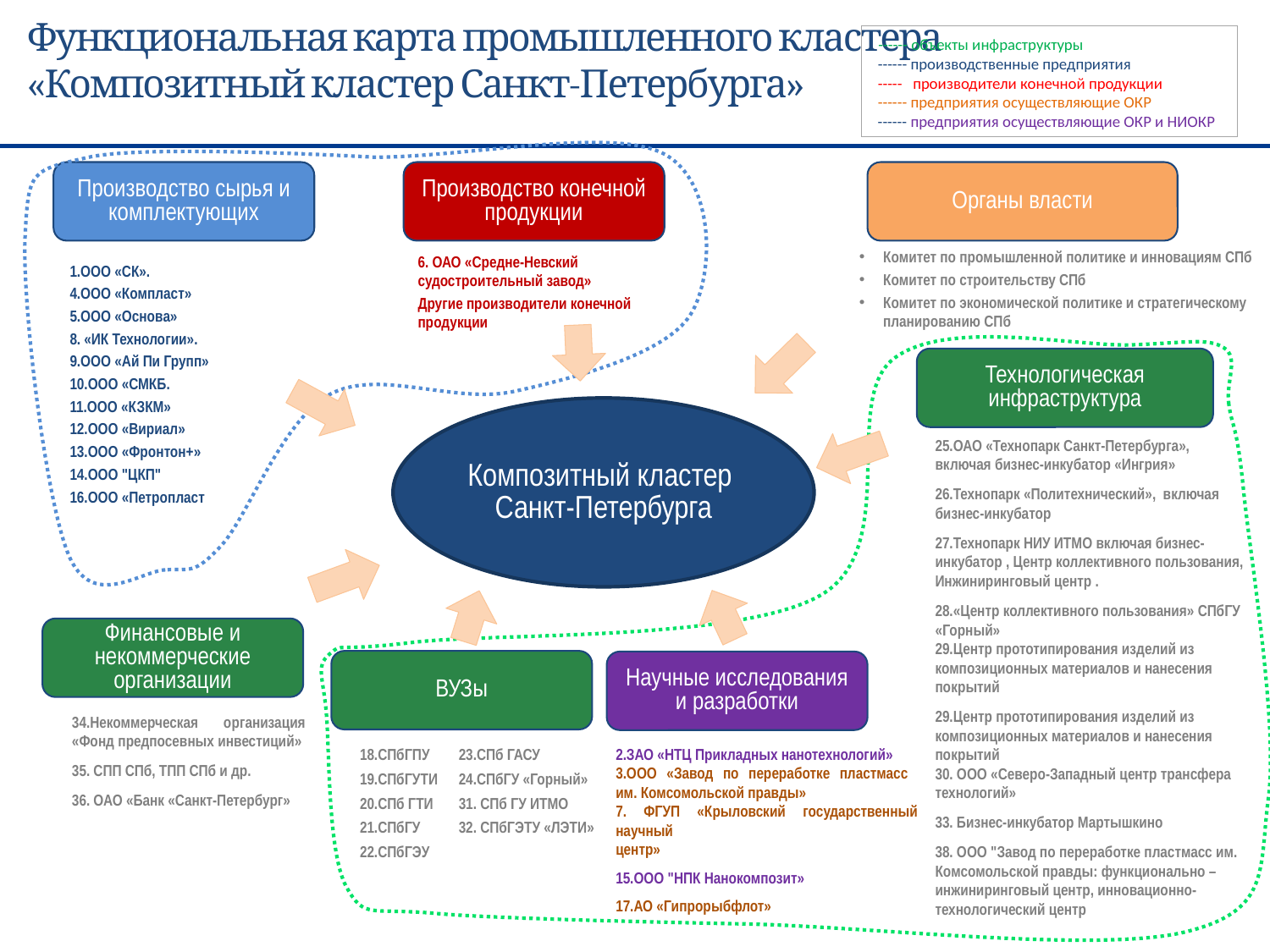

# Функциональная карта промышленного кластера «Композитный кластер Санкт-Петербурга»
 ------ объекты инфраструктуры
 ------ производственные предприятия
 -----   производители конечной продукции
 ------ предприятия осуществляющие ОКР
 ------ предприятия осуществляющие ОКР и НИОКР

Производство сырья и комплектующих
Производство конечной продукции
Органы власти
Комитет по промышленной политике и инновациям СПб
Комитет по строительству СПб
Комитет по экономической политике и стратегическому планированию СПб
6. ОАО «Средне-Невский судостроительный завод»
Другие производители конечной продукции
1.ООО «СК».
4.ООО «Компласт»
5.ООО «Основа»
8. «ИК Технологии».
9.ООО «Ай Пи Групп»
10.ООО «СМКБ.
11.ООО «КЗКМ»
12.ООО «Вириал»
13.ООО «Фронтон+»
14.ООО "ЦКП"
16.ООО «Петропласт

Технологическая инфраструктура

Композитный кластер
Санкт-Петербурга

25.ОАО «Технопарк Санкт-Петербурга», включая бизнес-инкубатор «Ингрия»
26.Технопарк «Политехнический»,  включая бизнес-инкубатор
27.Технопарк НИУ ИТМО включая бизнес-инкубатор , Центр коллективного пользования, Инжиниринговый центр .
28.«Центр коллективного пользования» СПбГУ «Горный»
29.Центр прототипирования изделий из композиционных материалов и нанесения покрытий
29.Центр прототипирования изделий из композиционных материалов и нанесения покрытий
30. ООО «Северо-Западный центр трансфера технологий»
33. Бизнес-инкубатор Мартышкино
38. ООО "Завод по переработке пластмасс им. Комсомольской правды: функционально – инжиниринговый центр, инновационно-технологический центр

Финансовые и некоммерческие организации
ВУЗы
Научные исследования и разработки
34.Некоммерческая организация «Фонд предпосевных инвестиций»
35. СПП СПб, ТПП СПб и др.
36. ОАО «Банк «Санкт-Петербург»
2.ЗАО «НТЦ Прикладных нанотехнологий»
3.ООО «Завод по переработке пластмасс
им. Комсомольской правды»
7. ФГУП «Крыловский государственный научный
центр»
15.ООО "НПК Нанокомпозит»
17.АО «Гипрорыбфлот»
18.СПбГПУ
19.СПбГУТИ
20.СПб ГТИ
21.СПбГУ
22.СПбГЭУ
23.СПб ГАСУ
24.СПбГУ «Горный»
31. СПб ГУ ИТМО
32. СПбГЭТУ «ЛЭТИ»